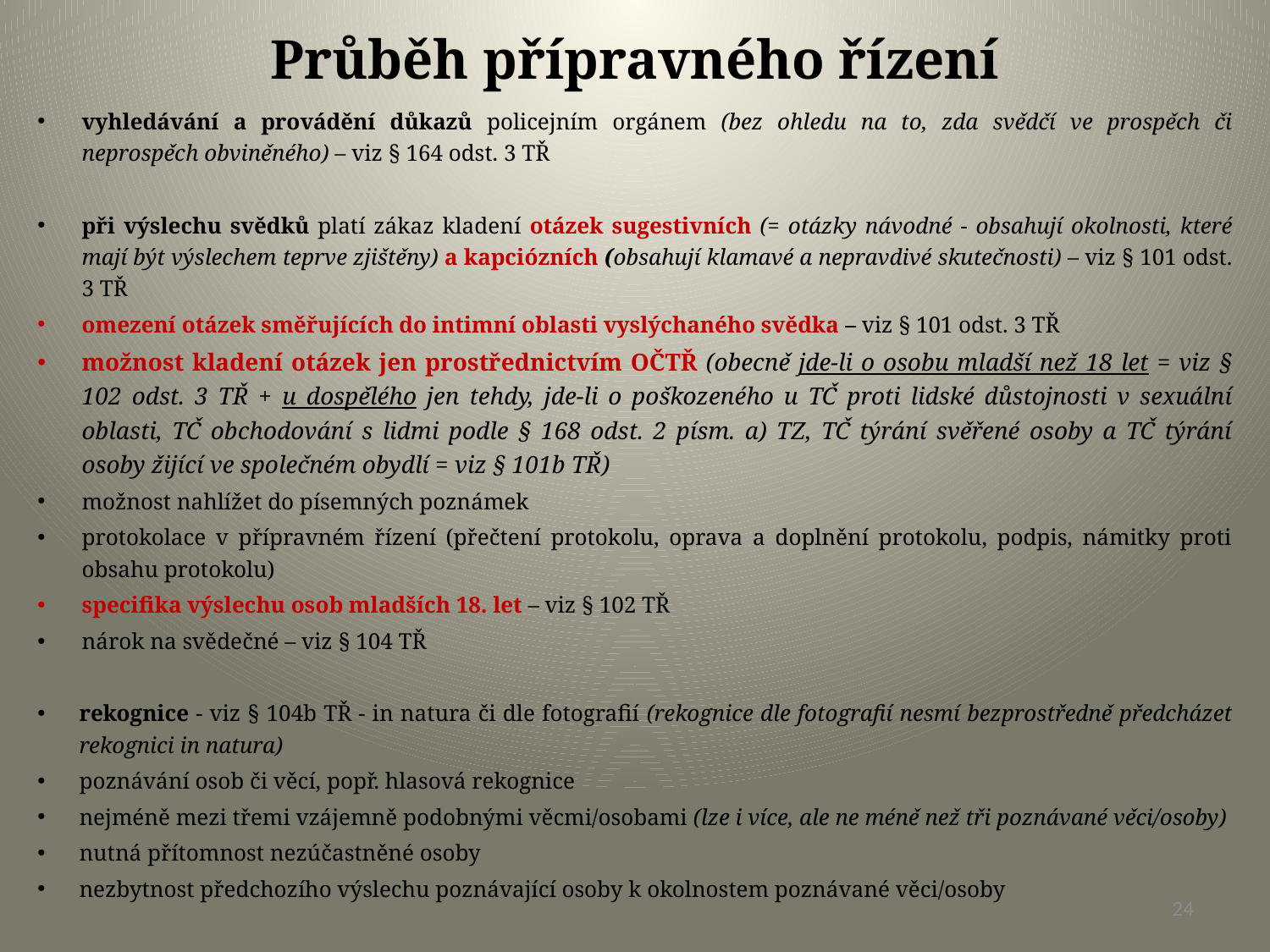

# Průběh přípravného řízení
vyhledávání a provádění důkazů policejním orgánem (bez ohledu na to, zda svědčí ve prospěch či neprospěch obviněného) – viz § 164 odst. 3 TŘ

při výslechu svědků platí zákaz kladení otázek sugestivních (= otázky návodné - obsahují okolnosti, které mají být výslechem teprve zjištěny) a kapciózních (obsahují klamavé a nepravdivé skutečnosti) – viz § 101 odst. 3 TŘ
omezení otázek směřujících do intimní oblasti vyslýchaného svědka – viz § 101 odst. 3 TŘ
možnost kladení otázek jen prostřednictvím OČTŘ (obecně jde-li o osobu mladší než 18 let = viz § 102 odst. 3 TŘ + u dospělého jen tehdy, jde-li o poškozeného u TČ proti lidské důstojnosti v sexuální oblasti, TČ obchodování s lidmi podle § 168 odst. 2 písm. a) TZ, TČ týrání svěřené osoby a TČ týrání osoby žijící ve společném obydlí = viz § 101b TŘ)
možnost nahlížet do písemných poznámek
protokolace v přípravném řízení (přečtení protokolu, oprava a doplnění protokolu, podpis, námitky proti obsahu protokolu)
specifika výslechu osob mladších 18. let – viz § 102 TŘ
nárok na svědečné – viz § 104 TŘ

rekognice - viz § 104b TŘ - in natura či dle fotografií (rekognice dle fotografií nesmí bezprostředně předcházet rekognici in natura)
poznávání osob či věcí, popř. hlasová rekognice
nejméně mezi třemi vzájemně podobnými věcmi/osobami (lze i více, ale ne méně než tři poznávané věci/osoby)
nutná přítomnost nezúčastněné osoby
nezbytnost předchozího výslechu poznávající osoby k okolnostem poznávané věci/osoby

24